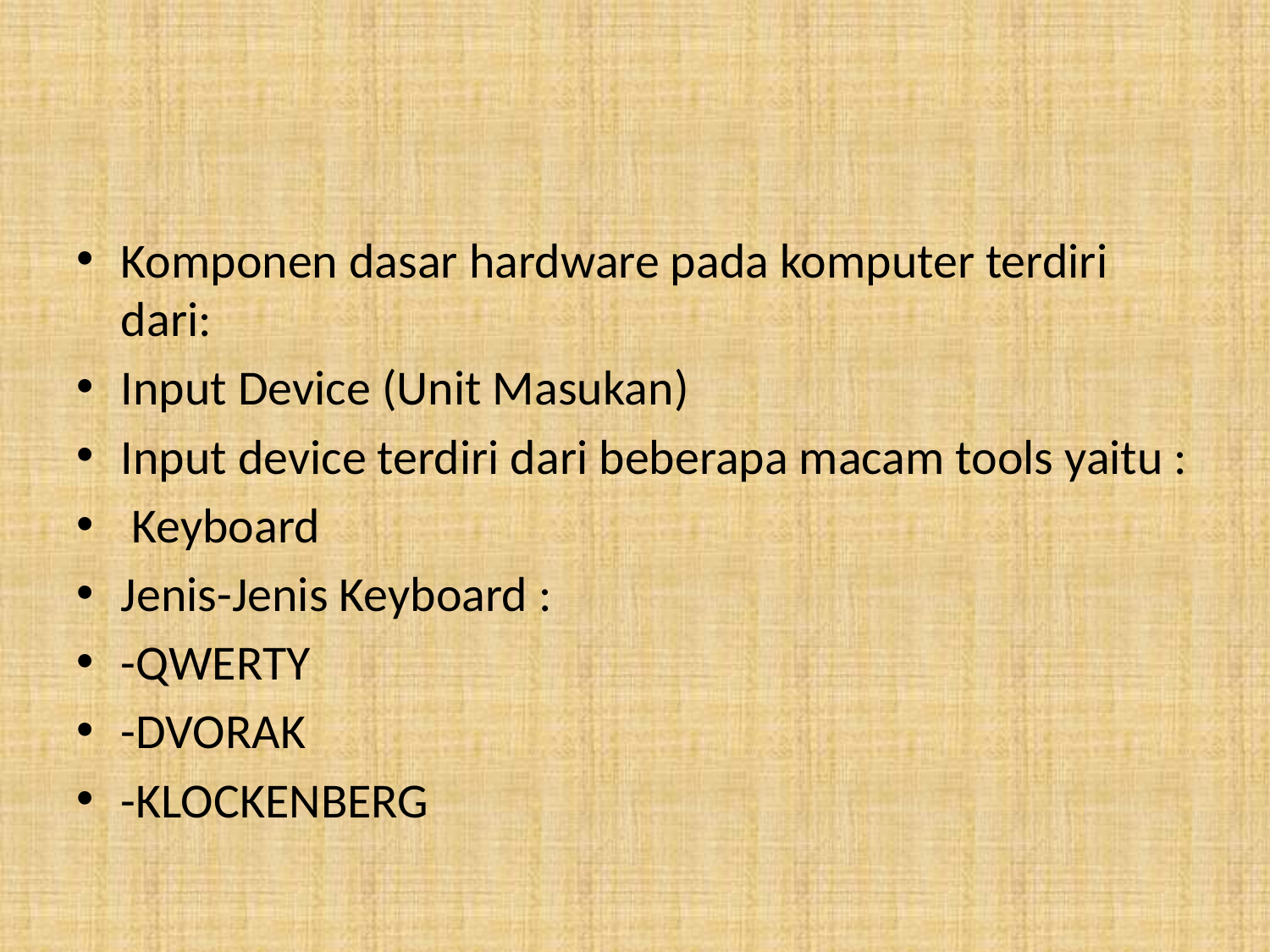

#
Komponen dasar hardware pada komputer terdiri dari:
Input Device (Unit Masukan)
Input device terdiri dari beberapa macam tools yaitu :
 Keyboard
Jenis-Jenis Keyboard :
-QWERTY
-DVORAK
-KLOCKENBERG